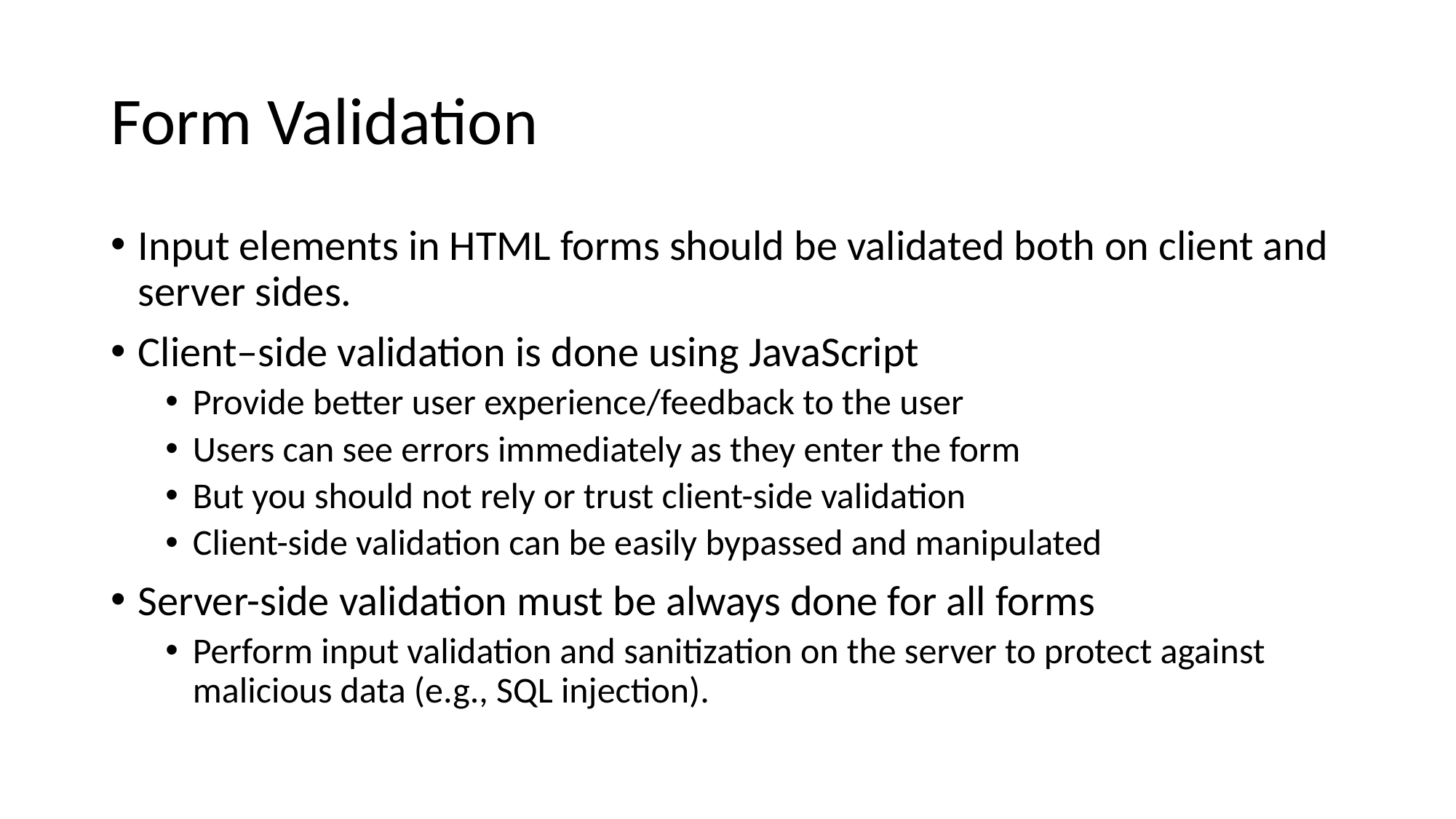

# Form Validation
Input elements in HTML forms should be validated both on client and server sides.
Client–side validation is done using JavaScript
Provide better user experience/feedback to the user
Users can see errors immediately as they enter the form
But you should not rely or trust client-side validation
Client-side validation can be easily bypassed and manipulated
Server-side validation must be always done for all forms
Perform input validation and sanitization on the server to protect against malicious data (e.g., SQL injection).